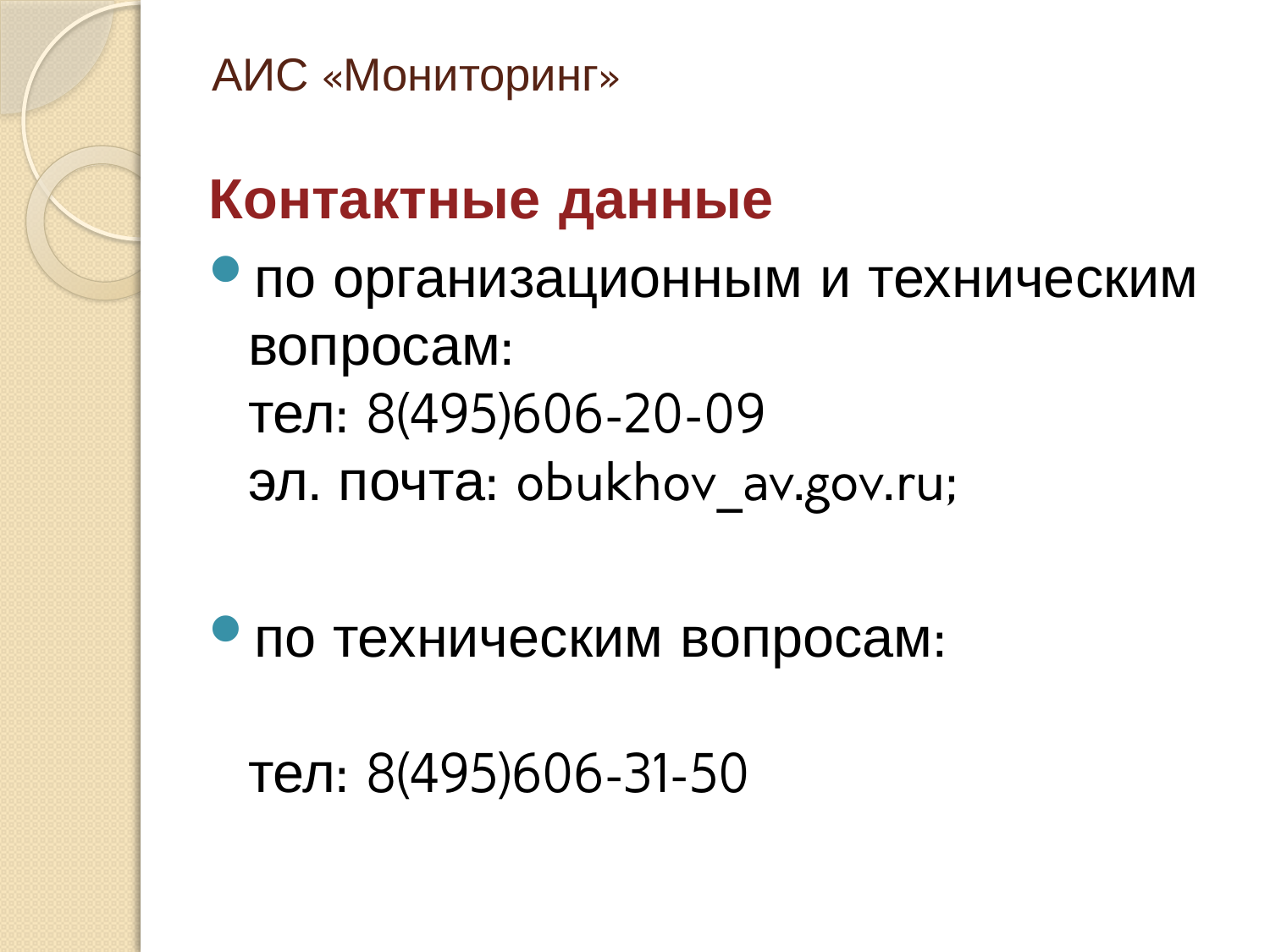

# АИС «Мониторинг»
Контактные данные
по организационным и техническим вопросам:
тел: 8(495)606-20-09
эл. почта: obukhov_av.gov.ru;

по техническим вопросам:
тел: 8(495)606-31-50